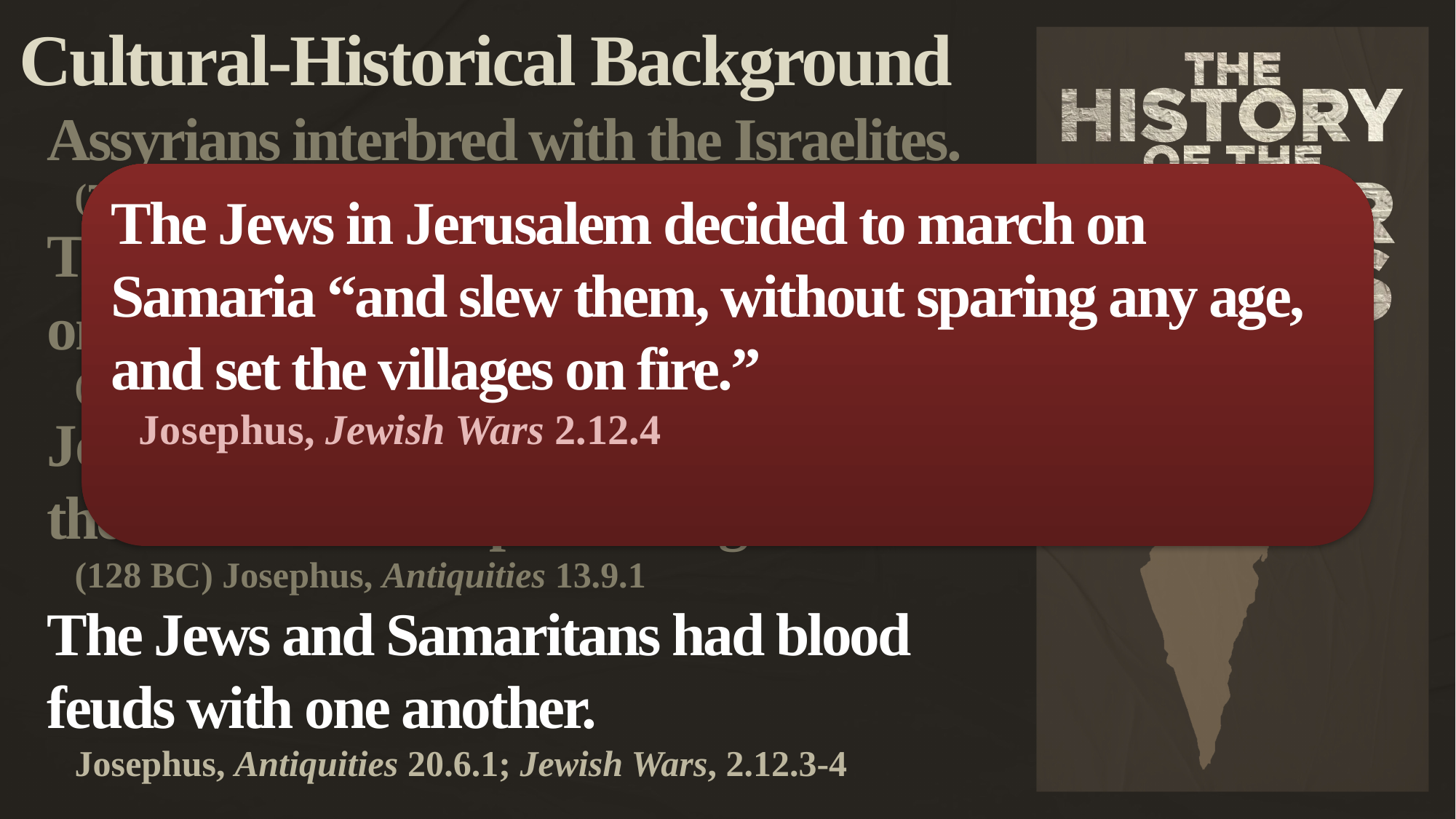

Cultural-Historical Background
Assyrians interbred with the Israelites.
(722 BC) 2 Kings 17:24-41
The Samaritans built their own temple on Mount Gerizim—not Mount Zion.
(4th c. BC) Josephus, Antiquities 11.8.2
John Hyrcanus (the high priest) burned the Samaritan temple to the ground.
(128 BC) Josephus, Antiquities 13.9.1
The Jews and Samaritans had blood feuds with one another.
Josephus, Antiquities 20.6.1; Jewish Wars, 2.12.3-4
The Jews in Jerusalem decided to march on Samaria “and slew them, without sparing any age, and set the villages on fire.”
Josephus, Jewish Wars 2.12.4